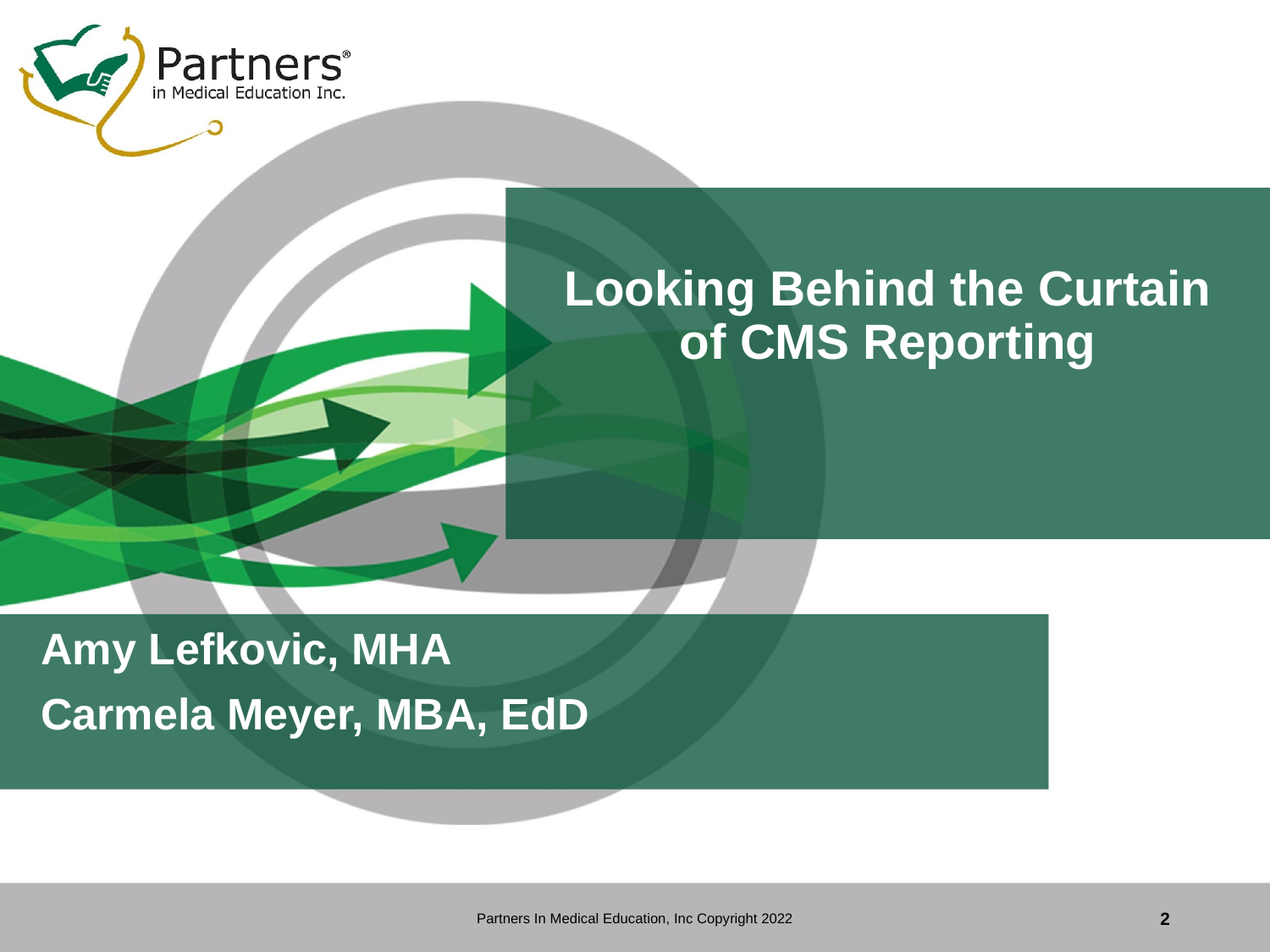

# Looking Behind the Curtain of CMS Reporting
Amy Lefkovic, MHA
Carmela Meyer, MBA, EdD

Partners In Medical Education, Inc Copyright 2022
2